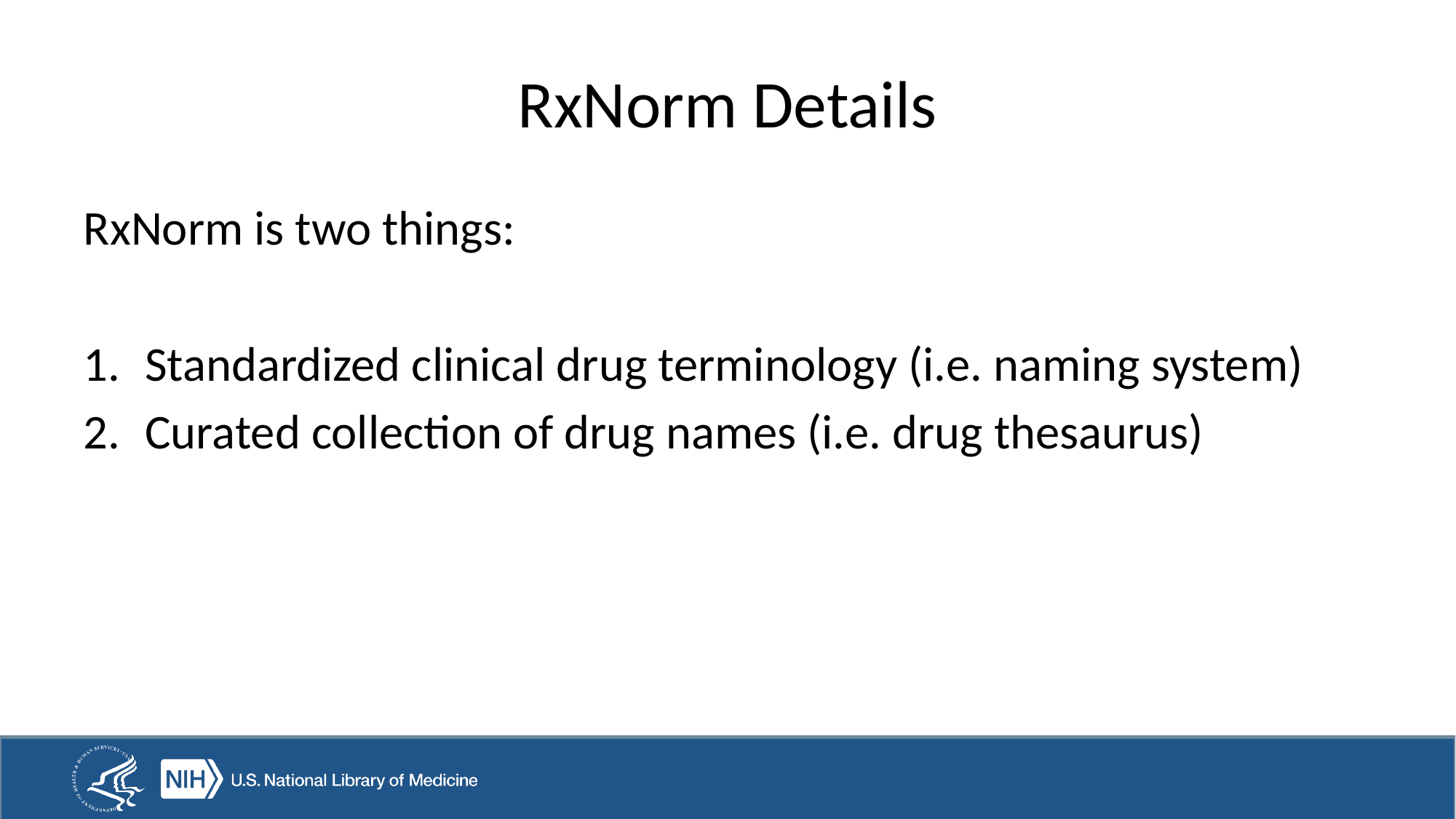

# RxNorm Details
RxNorm is two things:

Standardized clinical drug terminology (i.e. naming system)
Curated collection of drug names (i.e. drug thesaurus)